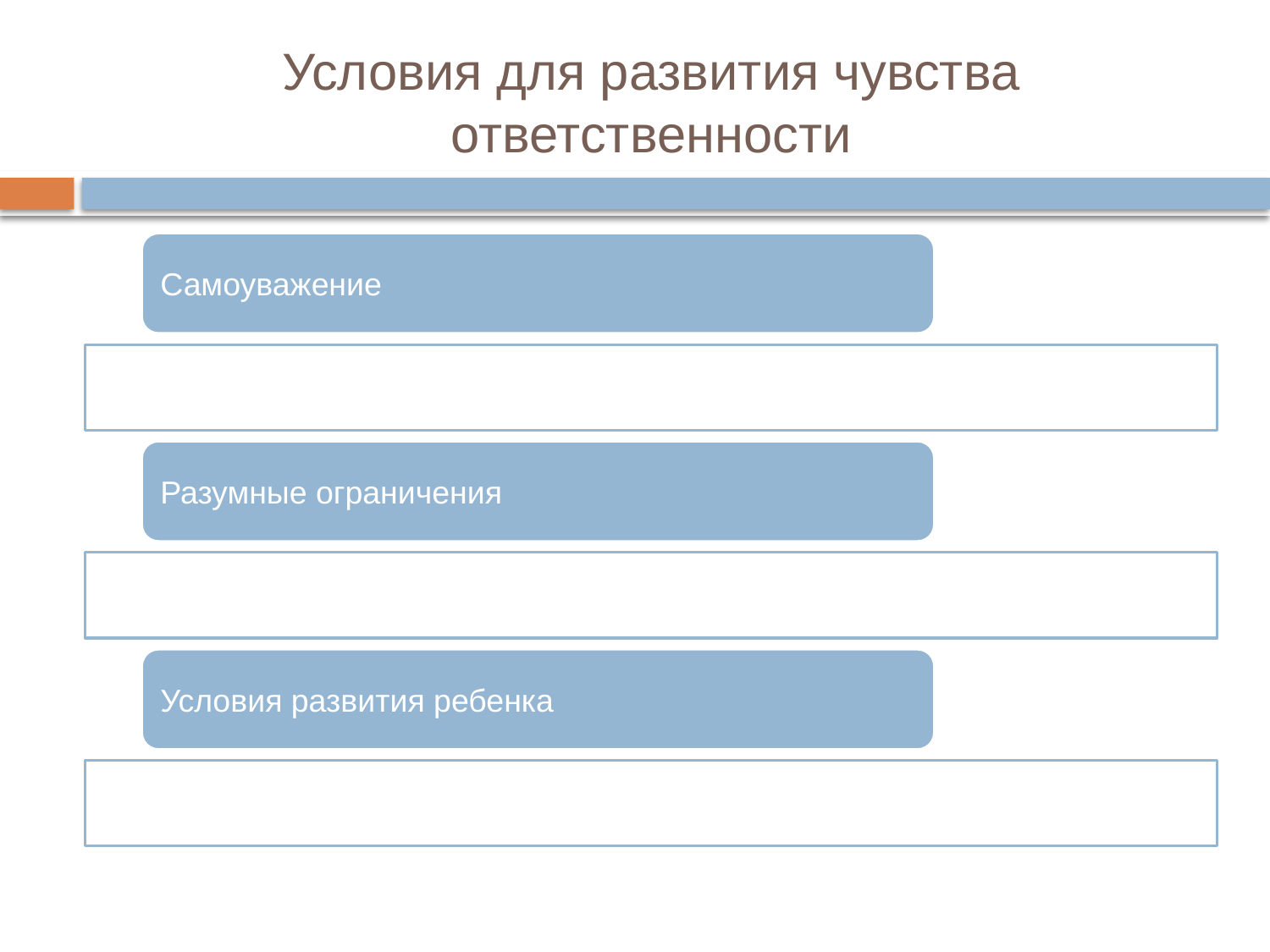

# Условия для развития чувства ответственности
Самоуважение
Разумные ограничения
Условия развития ребенка